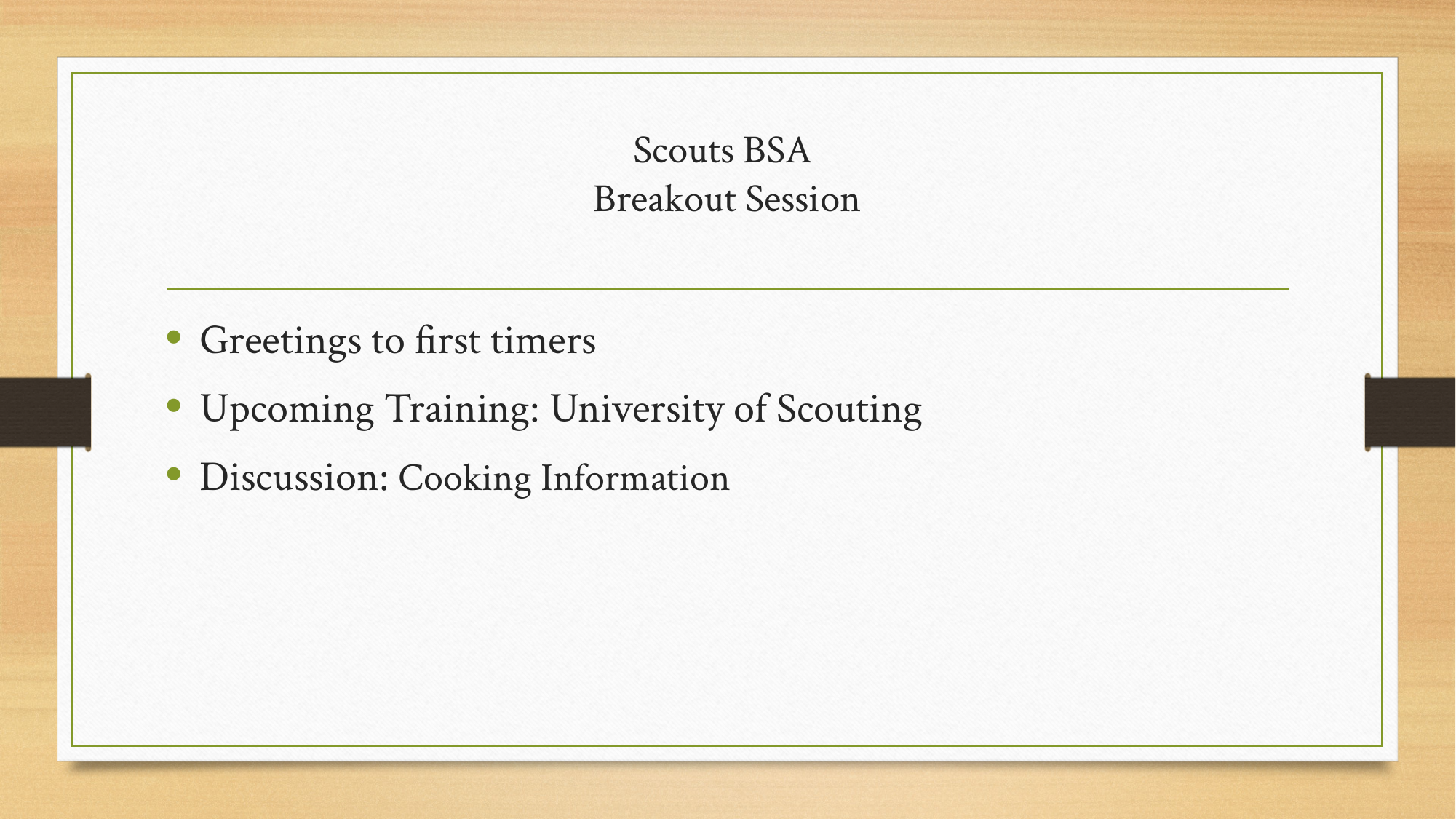

# Scouts BSA Breakout Session
Greetings to first timers
Upcoming Training: University of Scouting
Discussion: Cooking Information